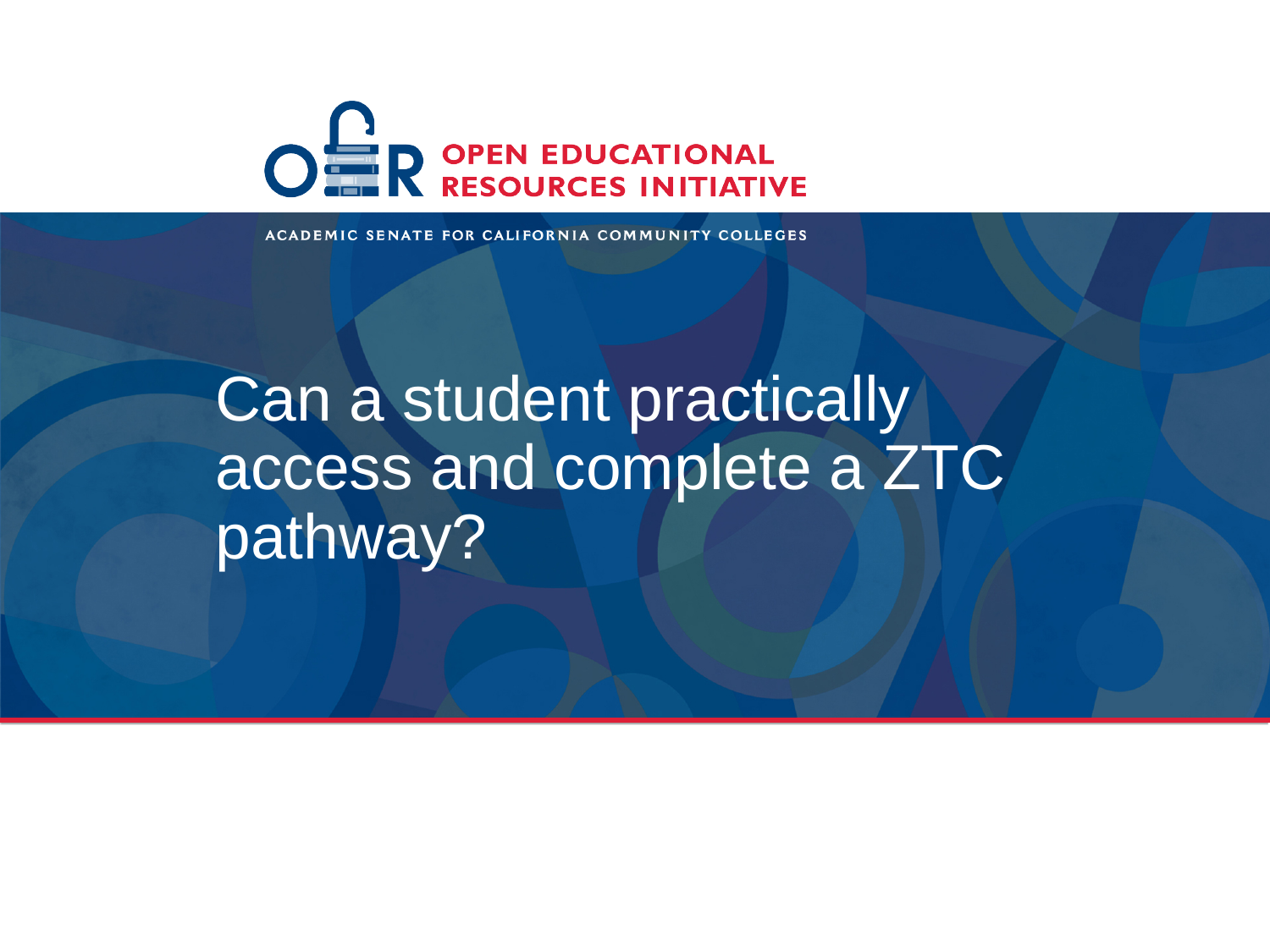

# Can a student practically access and complete a ZTC pathway?